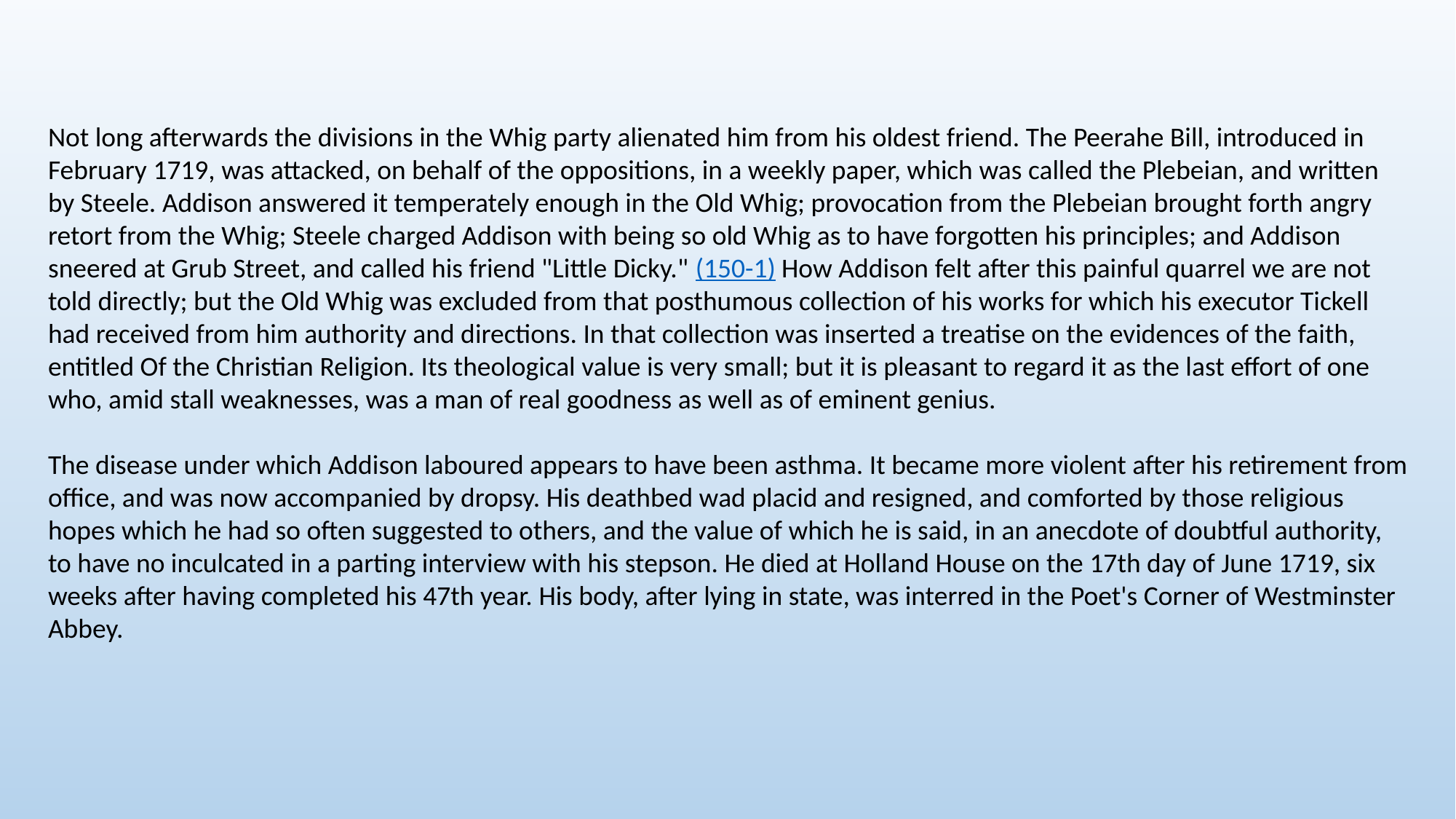

Not long afterwards the divisions in the Whig party alienated him from his oldest friend. The Peerahe Bill, introduced in February 1719, was attacked, on behalf of the oppositions, in a weekly paper, which was called the Plebeian, and written by Steele. Addison answered it temperately enough in the Old Whig; provocation from the Plebeian brought forth angry retort from the Whig; Steele charged Addison with being so old Whig as to have forgotten his principles; and Addison sneered at Grub Street, and called his friend "Little Dicky." (150-1) How Addison felt after this painful quarrel we are not told directly; but the Old Whig was excluded from that posthumous collection of his works for which his executor Tickell had received from him authority and directions. In that collection was inserted a treatise on the evidences of the faith, entitled Of the Christian Religion. Its theological value is very small; but it is pleasant to regard it as the last effort of one who, amid stall weaknesses, was a man of real goodness as well as of eminent genius.
The disease under which Addison laboured appears to have been asthma. It became more violent after his retirement from office, and was now accompanied by dropsy. His deathbed wad placid and resigned, and comforted by those religious hopes which he had so often suggested to others, and the value of which he is said, in an anecdote of doubtful authority, to have no inculcated in a parting interview with his stepson. He died at Holland House on the 17th day of June 1719, six weeks after having completed his 47th year. His body, after lying in state, was interred in the Poet's Corner of Westminster Abbey.